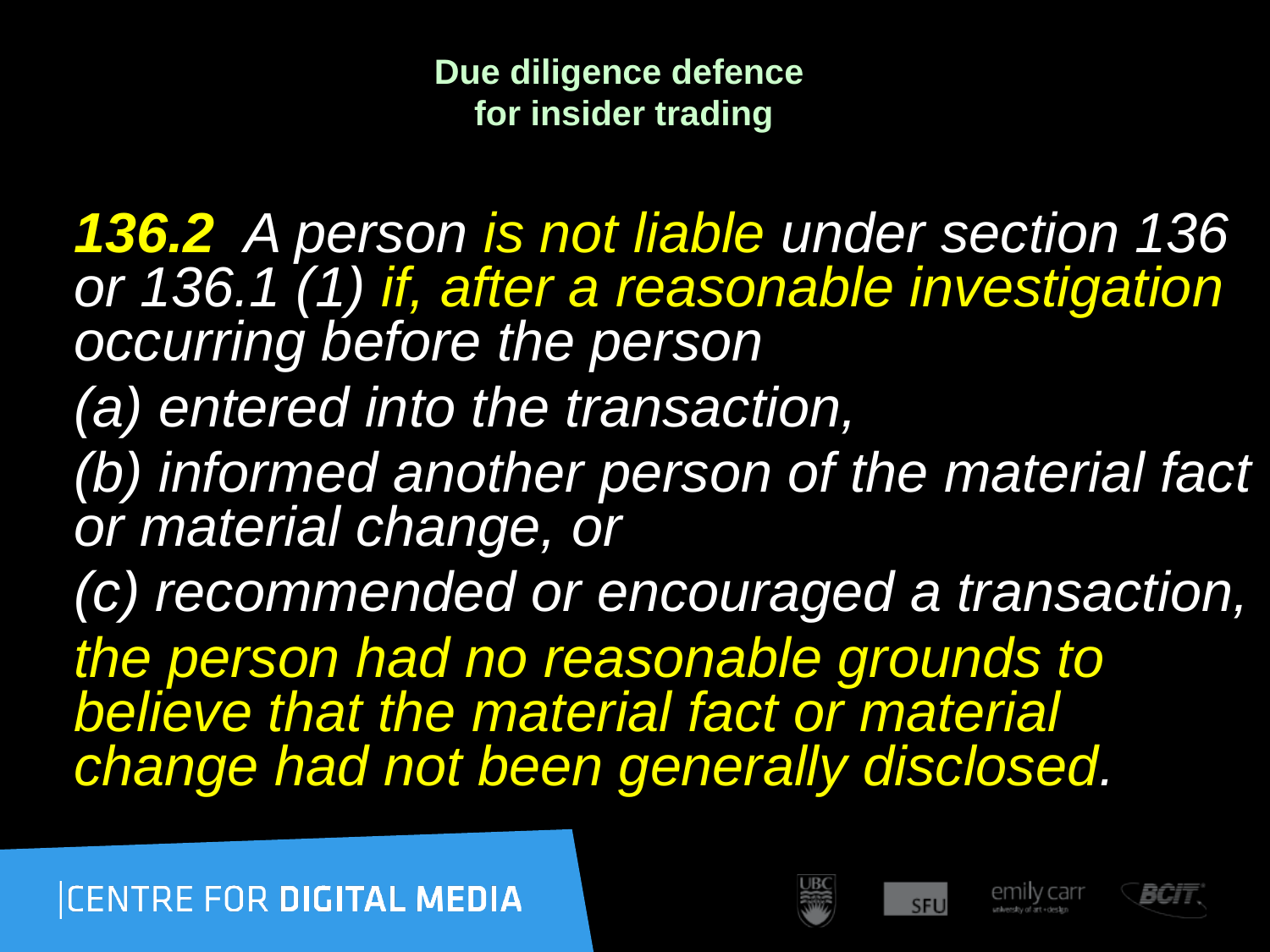

# Due diligence defence for insider trading
136.2  A person is not liable under section 136 or 136.1 (1) if, after a reasonable investigation occurring before the person
(a) entered into the transaction,
(b) informed another person of the material fact or material change, or
(c) recommended or encouraged a transaction,
the person had no reasonable grounds to believe that the material fact or material change had not been generally disclosed.